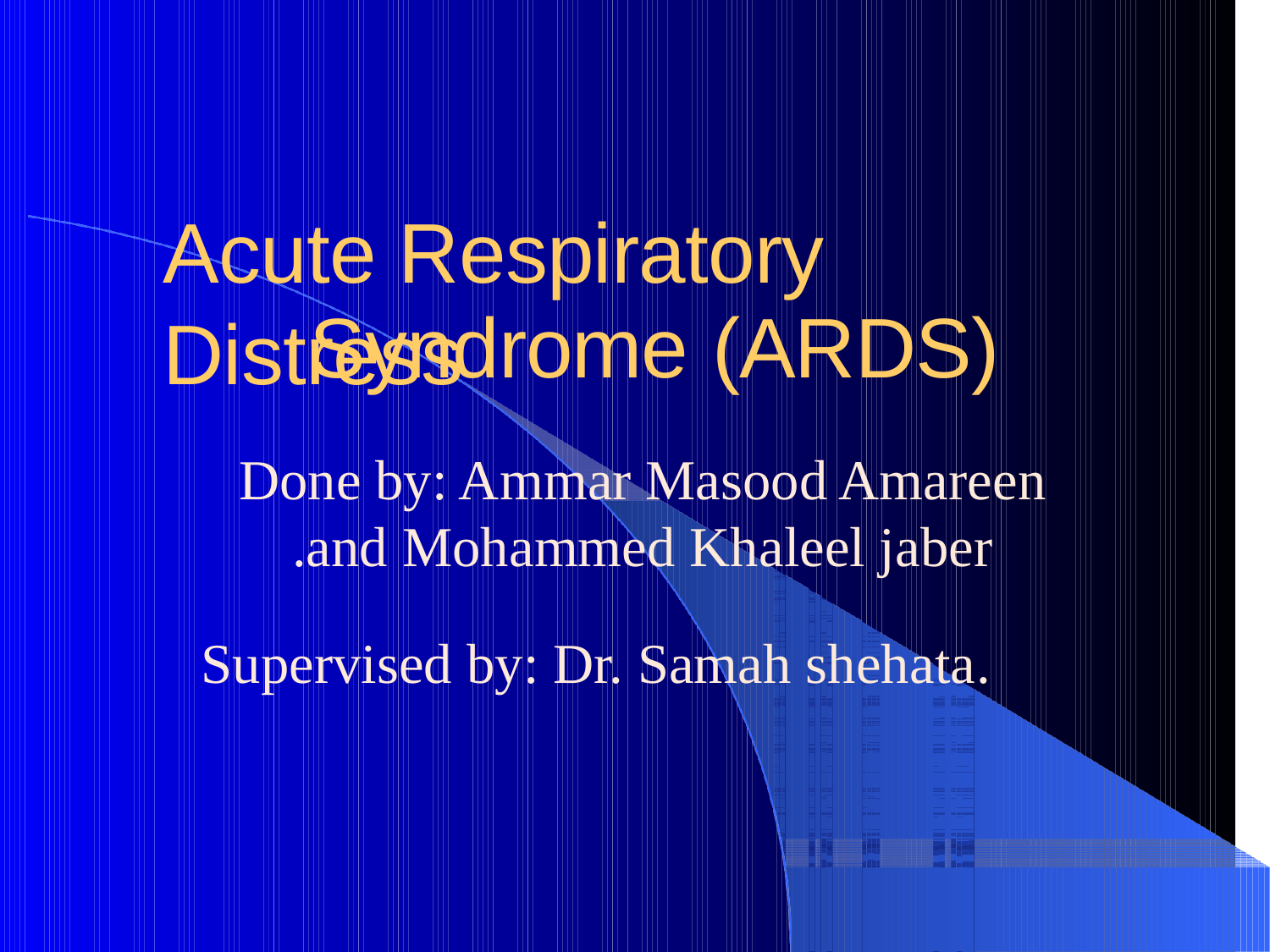

# Acute Respiratory Distress

Syndrome (ARDS)
Done by: Ammar Masood Amareen and Mohammed Khaleel jaber.
.Supervised by: Dr. Samah shehata